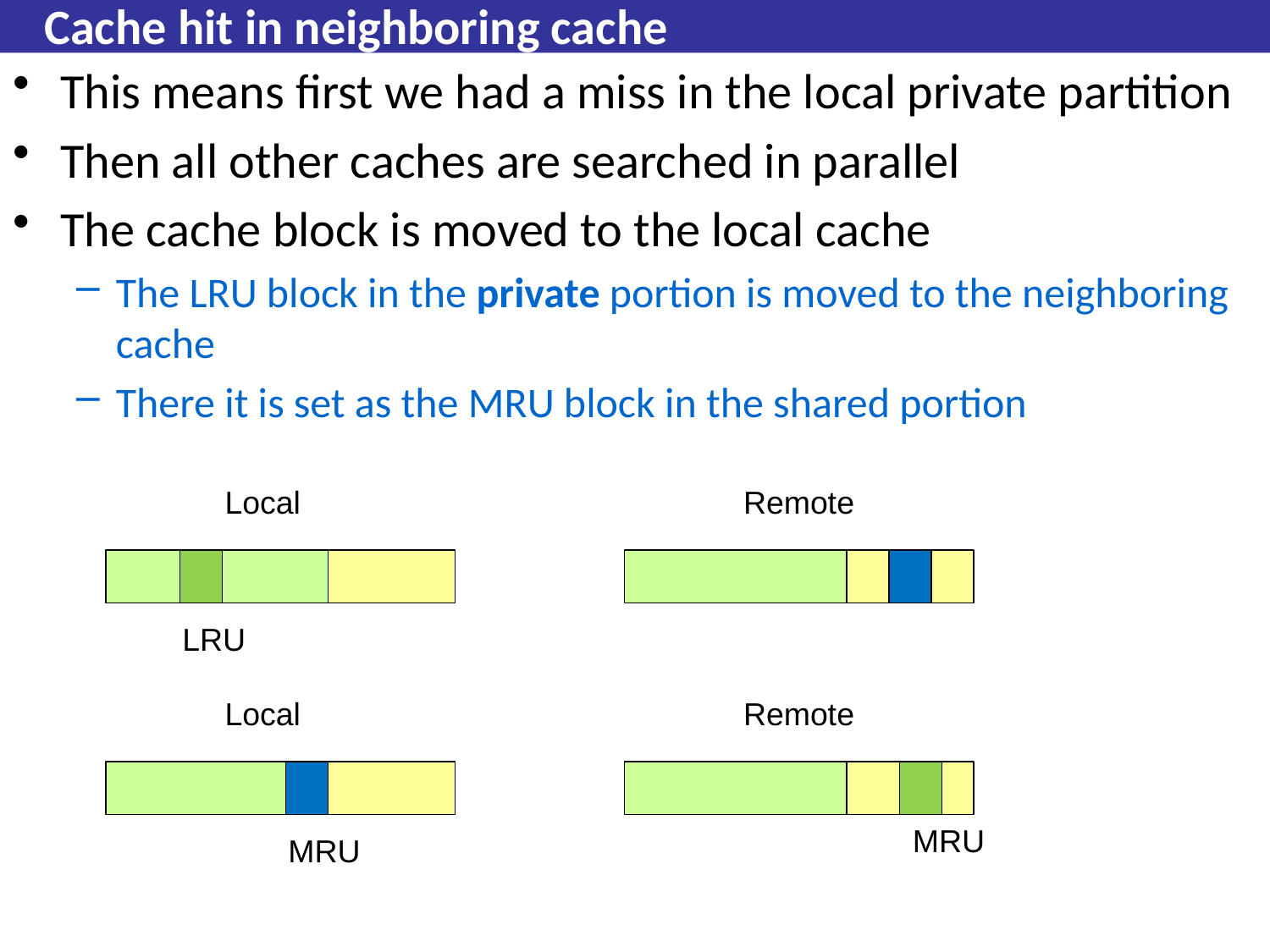

# Cache hit in neighboring cache
This means first we had a miss in the local private partition
Then all other caches are searched in parallel
The cache block is moved to the local cache
The LRU block in the private portion is moved to the neighboring cache
There it is set as the MRU block in the shared portion
Local
Remote

LRU
Local
Remote

MRU
MRU